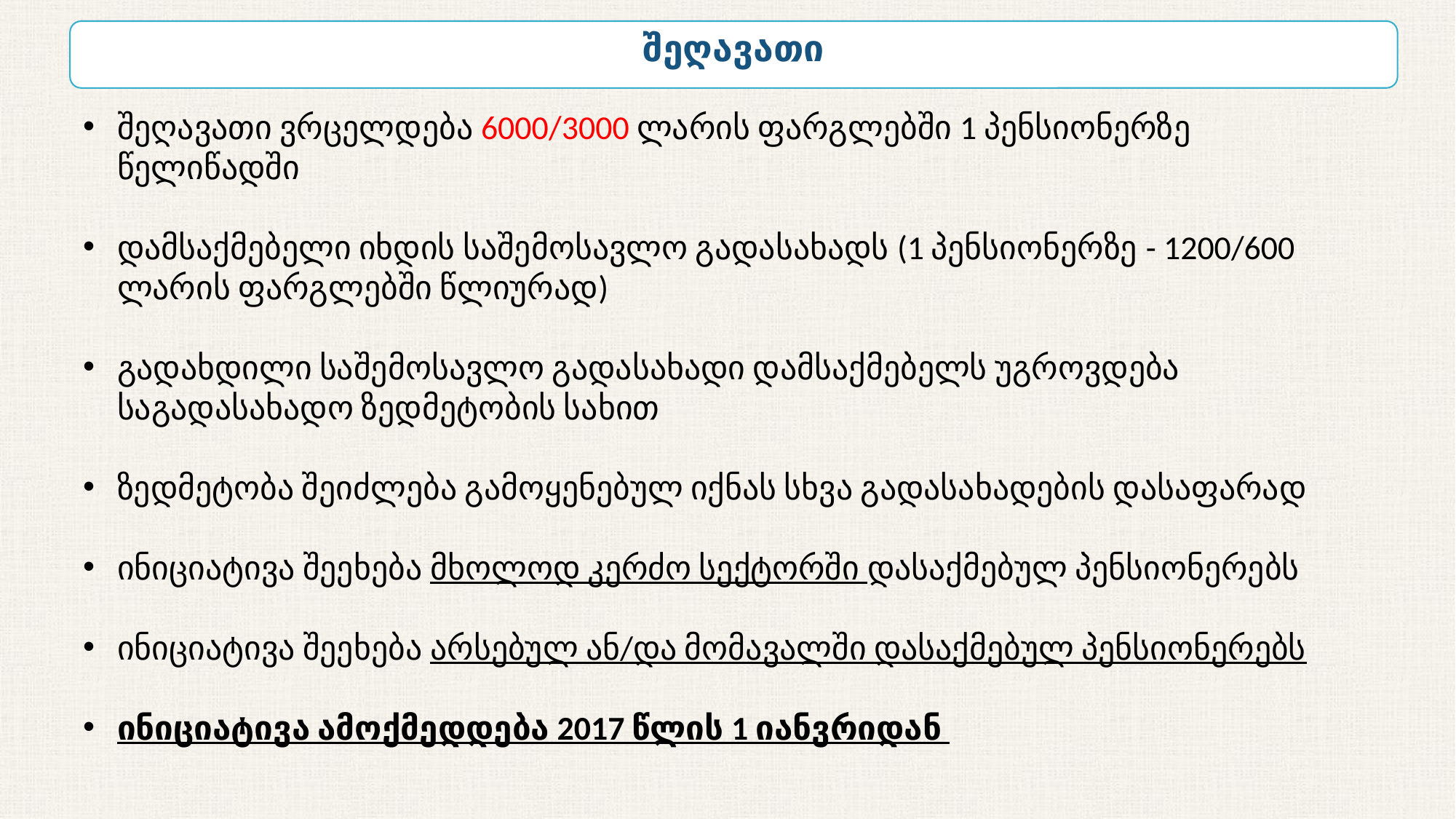

შეღავათი
შეღავათი ვრცელდება 6000/3000 ლარის ფარგლებში 1 პენსიონერზე წელიწადში

დამსაქმებელი იხდის საშემოსავლო გადასახადს (1 პენსიონერზე - 1200/600 ლარის ფარგლებში წლიურად)

გადახდილი საშემოსავლო გადასახადი დამსაქმებელს უგროვდება საგადასახადო ზედმეტობის სახით

ზედმეტობა შეიძლება გამოყენებულ იქნას სხვა გადასახადების დასაფარად

ინიციატივა შეეხება მხოლოდ კერძო სექტორში დასაქმებულ პენსიონერებს

ინიციატივა შეეხება არსებულ ან/და მომავალში დასაქმებულ პენსიონერებს

ინიციატივა ამოქმედდება 2017 წლის 1 იანვრიდან